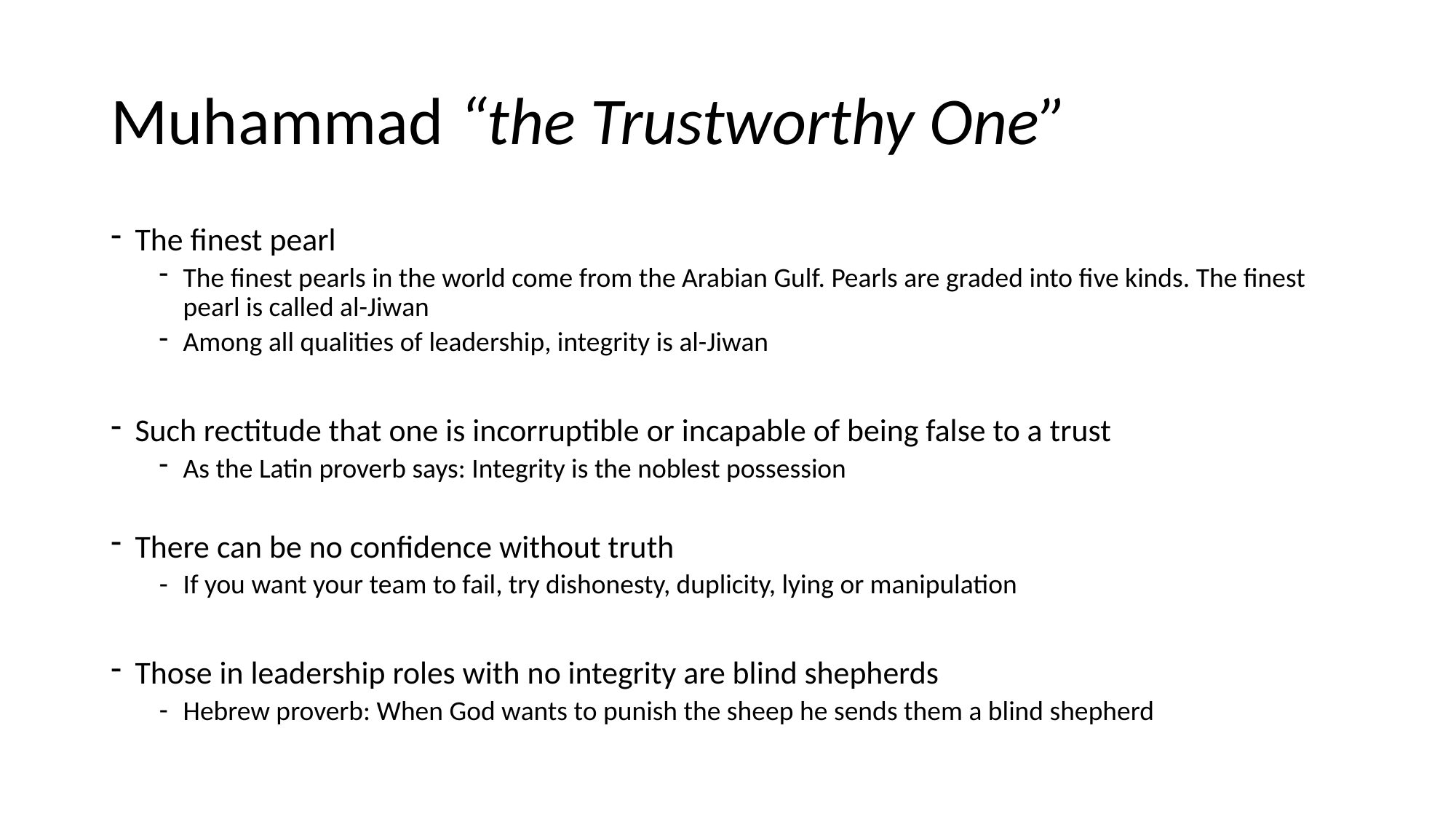

# Muhammad “the Trustworthy One”
The finest pearl
The finest pearls in the world come from the Arabian Gulf. Pearls are graded into five kinds. The finest pearl is called al-Jiwan
Among all qualities of leadership, integrity is al-Jiwan

Such rectitude that one is incorruptible or incapable of being false to a trust
As the Latin proverb says: Integrity is the noblest possession

There can be no confidence without truth
If you want your team to fail, try dishonesty, duplicity, lying or manipulation

Those in leadership roles with no integrity are blind shepherds
Hebrew proverb: When God wants to punish the sheep he sends them a blind shepherd